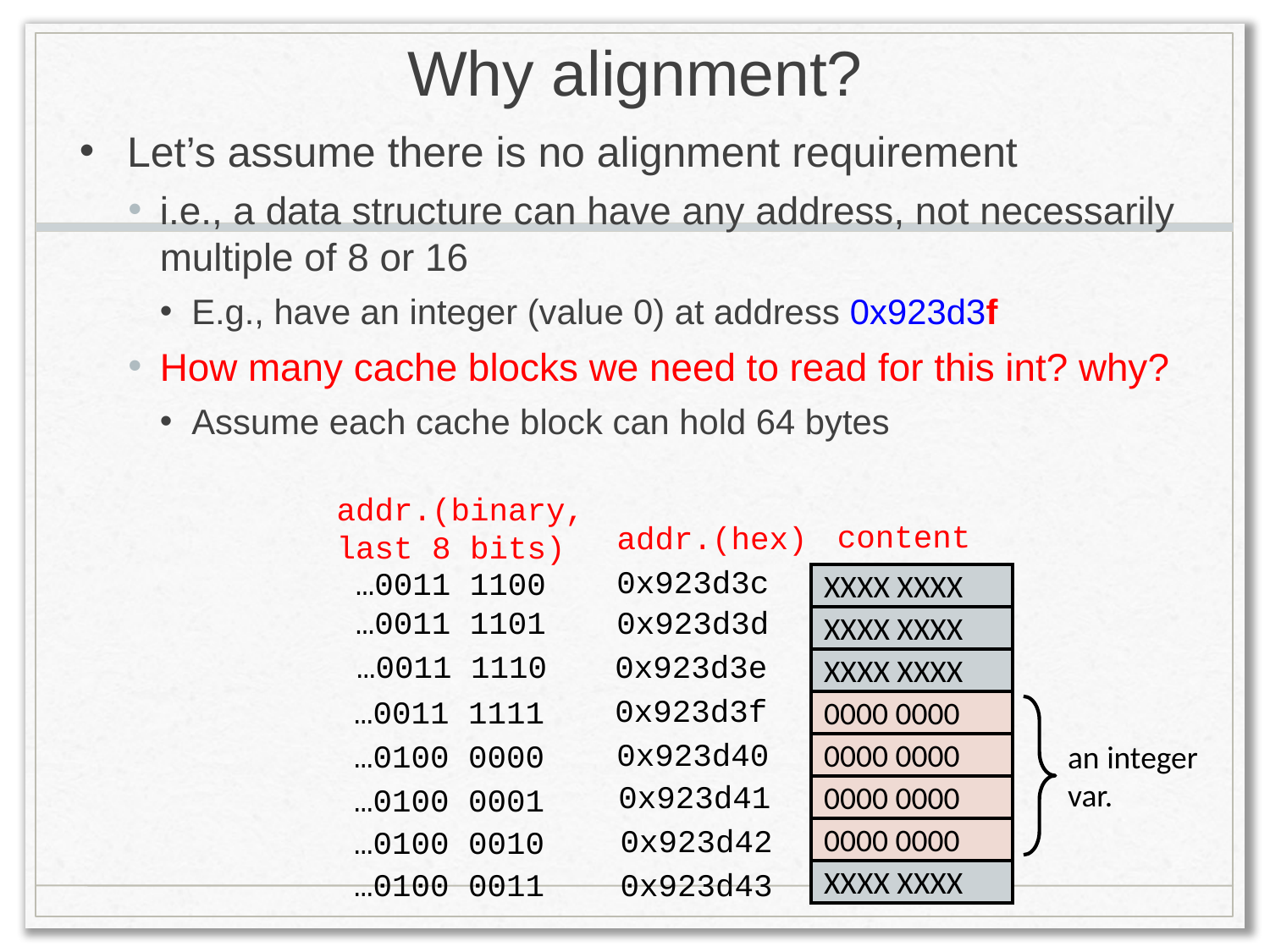

# Why alignment?
Let’s assume there is no alignment requirement
i.e., a data structure can have any address, not necessarily multiple of 8 or 16
E.g., have an integer (value 0) at address 0x923d3f
How many cache blocks we need to read for this int? why?
Assume each cache block can hold 64 bytes
addr.(binary,
last 8 bits)
content
addr.(hex)
0x923d3c
…0011 1100
XXXX XXXX
…0011 1101
0x923d3d
XXXX XXXX
…0011 1110
0x923d3e
XXXX XXXX
0x923d3f
…0011 1111
0000 0000

0x923d40
…0100 0000
an integer
var.
0000 0000
0x923d41
…0100 0001
0000 0000
0x923d42
…0100 0010
0000 0000
…0100 0011
0x923d43
XXXX XXXX